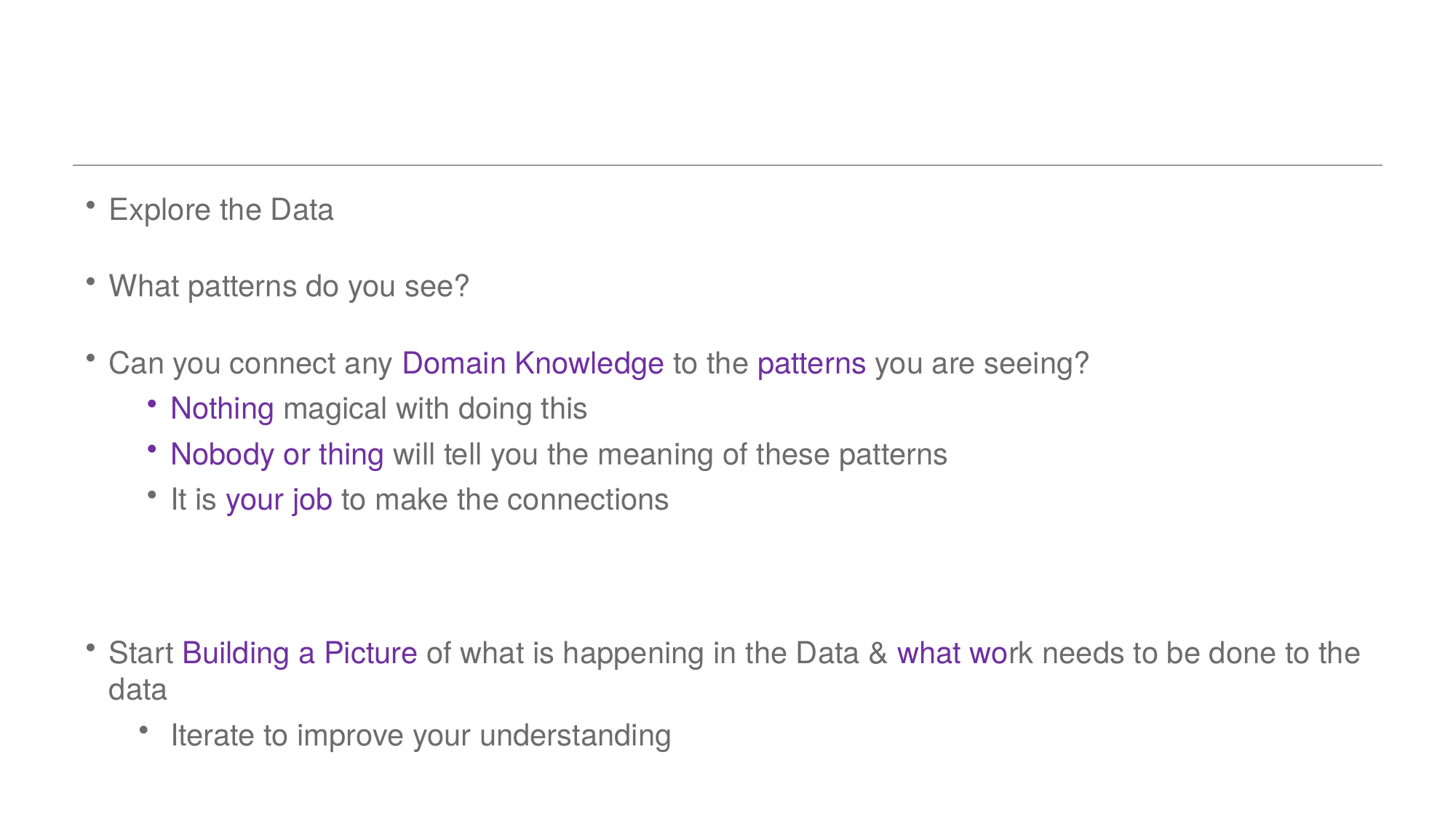

#
Explore the Data
What patterns do you see?
Can you connect any Domain Knowledge to the patterns you are seeing?
Nothing magical with doing this
Nobody or thing will tell you the meaning of these patterns
It is your job to make the connections

Start Building a Picture of what is happening in the Data & what work needs to be done to the data
Iterate to improve your understanding